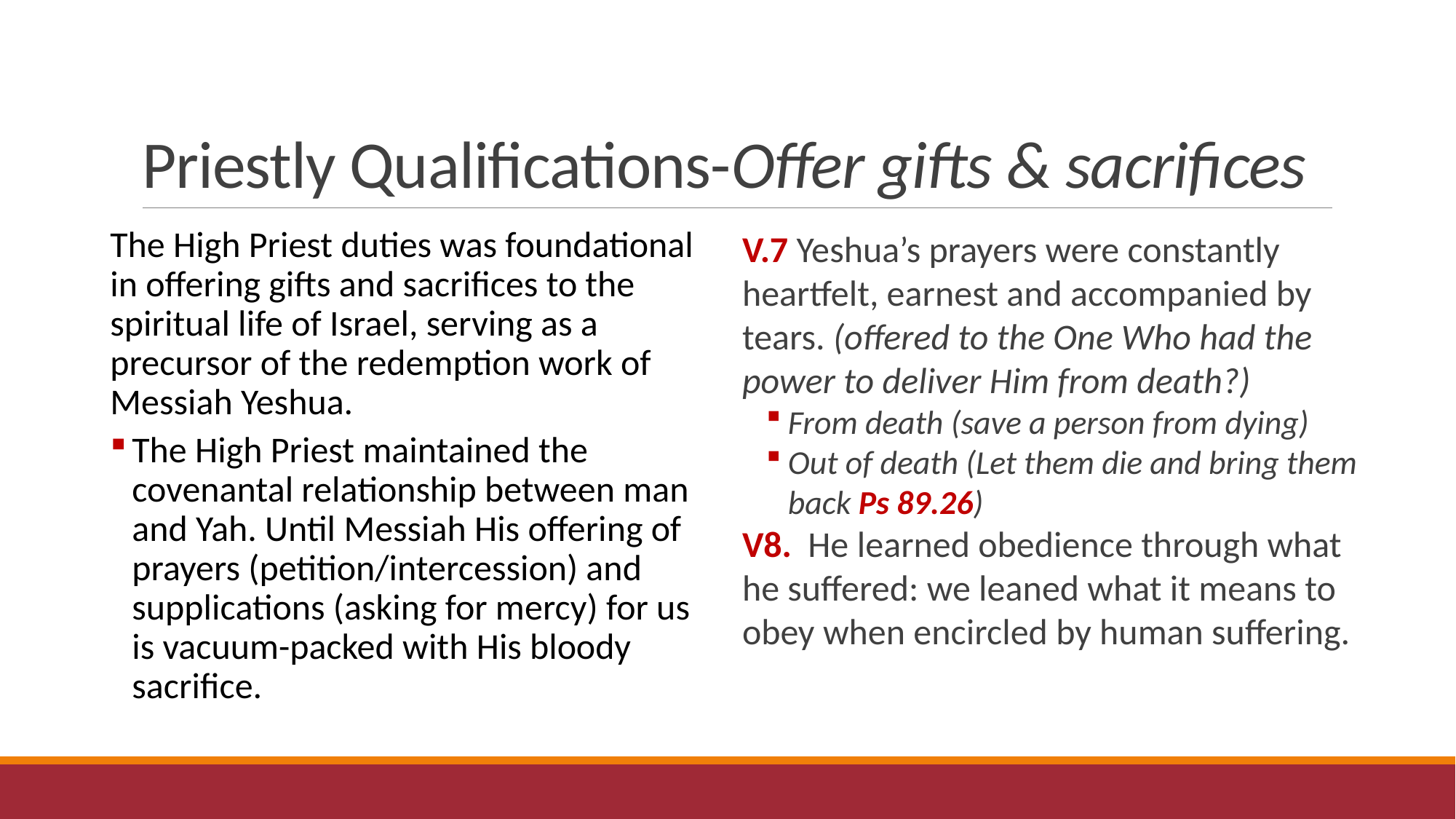

# Priestly Qualifications-Offer gifts & sacrifices
The High Priest duties was foundational in offering gifts and sacrifices to the spiritual life of Israel, serving as a precursor of the redemption work of Messiah Yeshua.
The High Priest maintained the covenantal relationship between man and Yah. Until Messiah His offering of prayers (petition/intercession) and supplications (asking for mercy) for us is vacuum-packed with His bloody sacrifice.
V.7 Yeshua’s prayers were constantly heartfelt, earnest and accompanied by tears. (offered to the One Who had the power to deliver Him from death?)
From death (save a person from dying)
Out of death (Let them die and bring them back Ps 89.26)
V8.  He learned obedience through what he suffered: we leaned what it means to obey when encircled by human suffering.